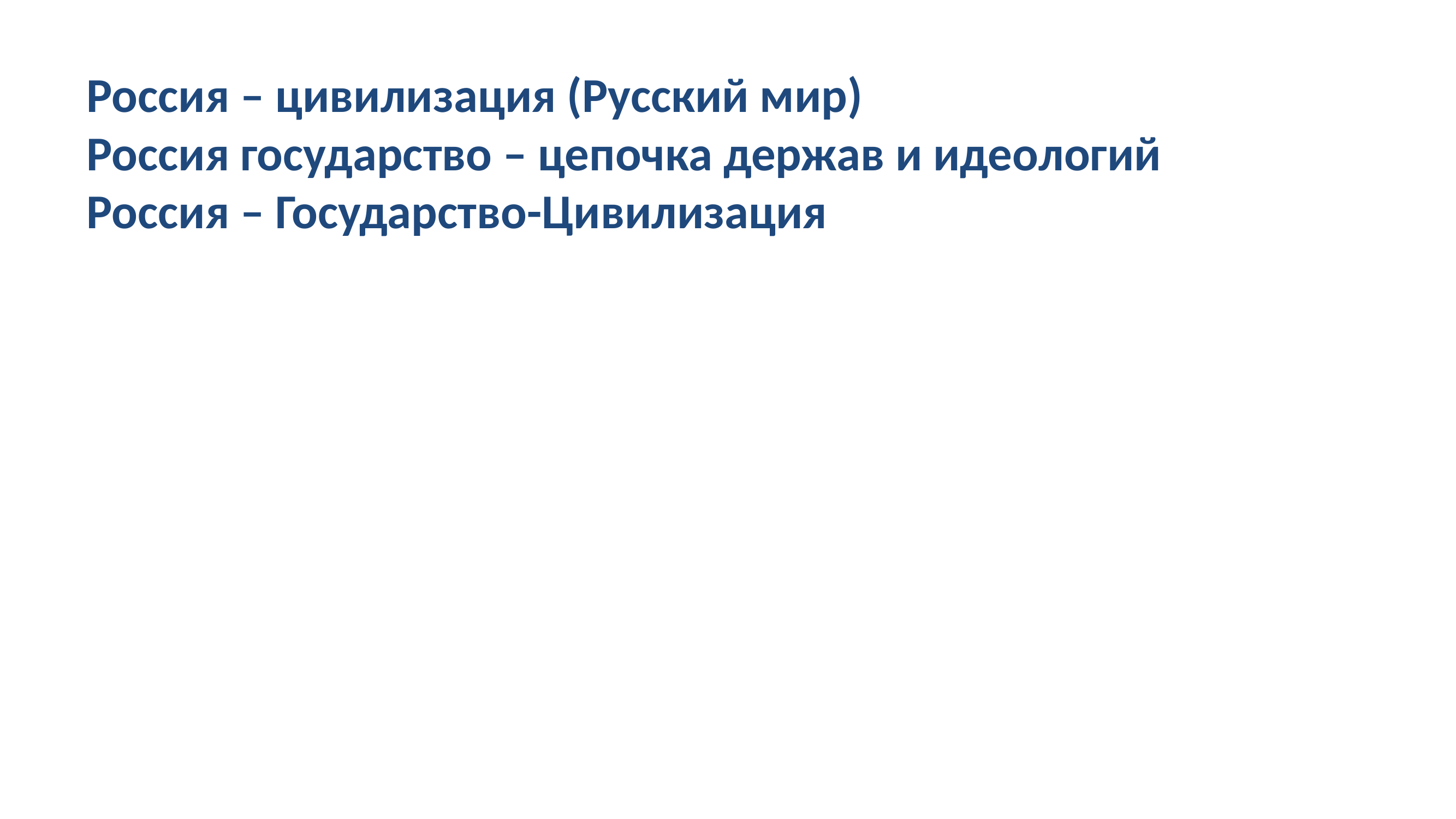

Россия – цивилизация (Русский мир)
Россия государство – цепочка держав и идеологий
Россия – Государство-Цивилизация